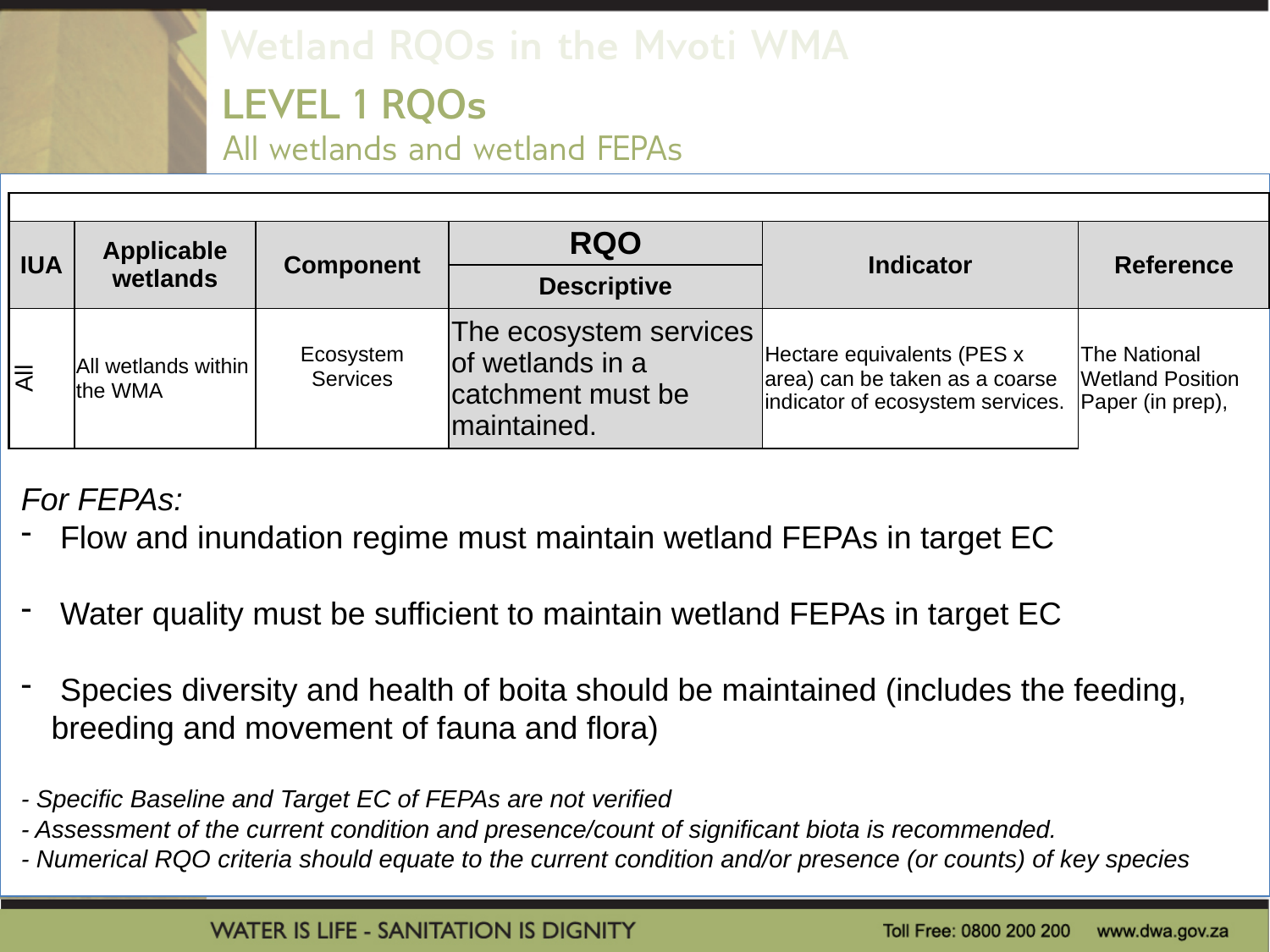

Wetland RQOs in the Mvoti WMA
All wetlands and wetland FEPAs
LEVEL 1 RQOs

|  |  |  |  |  |  |
| --- | --- | --- | --- | --- | --- |
| IUA | Applicable wetlands | Component | RQO | Indicator | Reference |
|  |  |  | Descriptive |  |  |
| All | All wetlands within the WMA | Ecosystem Services | The ecosystem services of wetlands in a catchment must be maintained. | Hectare equivalents (PES x area) can be taken as a coarse indicator of ecosystem services. | The National Wetland Position Paper (in prep), |
For FEPAs:
 Flow and inundation regime must maintain wetland FEPAs in target EC

 Water quality must be sufficient to maintain wetland FEPAs in target EC

 Species diversity and health of boita should be maintained (includes the feeding, breeding and movement of fauna and flora)

- Specific Baseline and Target EC of FEPAs are not verified
- Assessment of the current condition and presence/count of significant biota is recommended.
- Numerical RQO criteria should equate to the current condition and/or presence (or counts) of key species